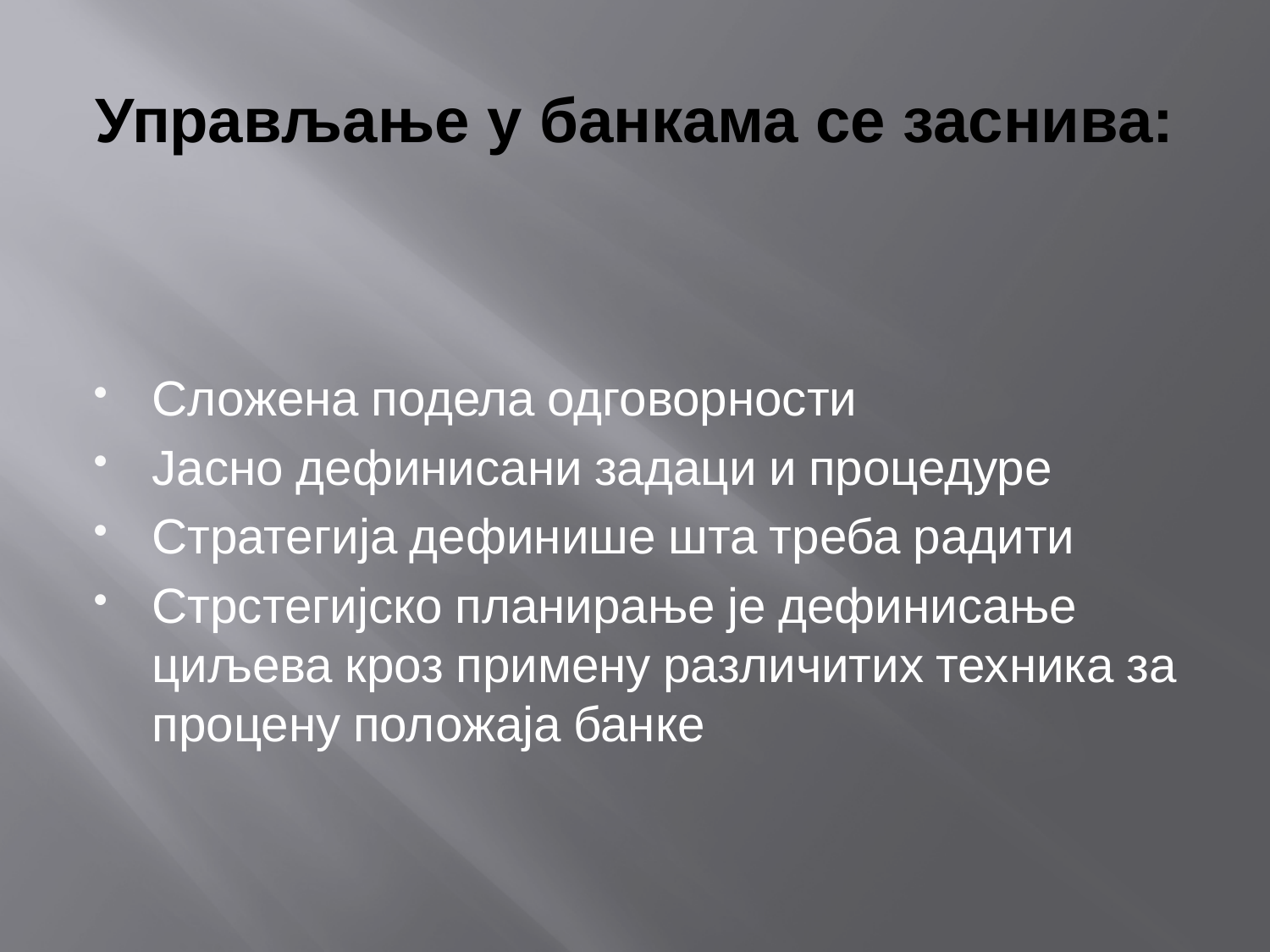

# Управљање у банкама се заснива:

Сложена подела одговорности
Јасно дефинисани задаци и процедуре
Стратегија дефинише шта треба радити
Стрстегијско планирање је дефинисање циљева кроз примену различитих техника за процену положаја банке